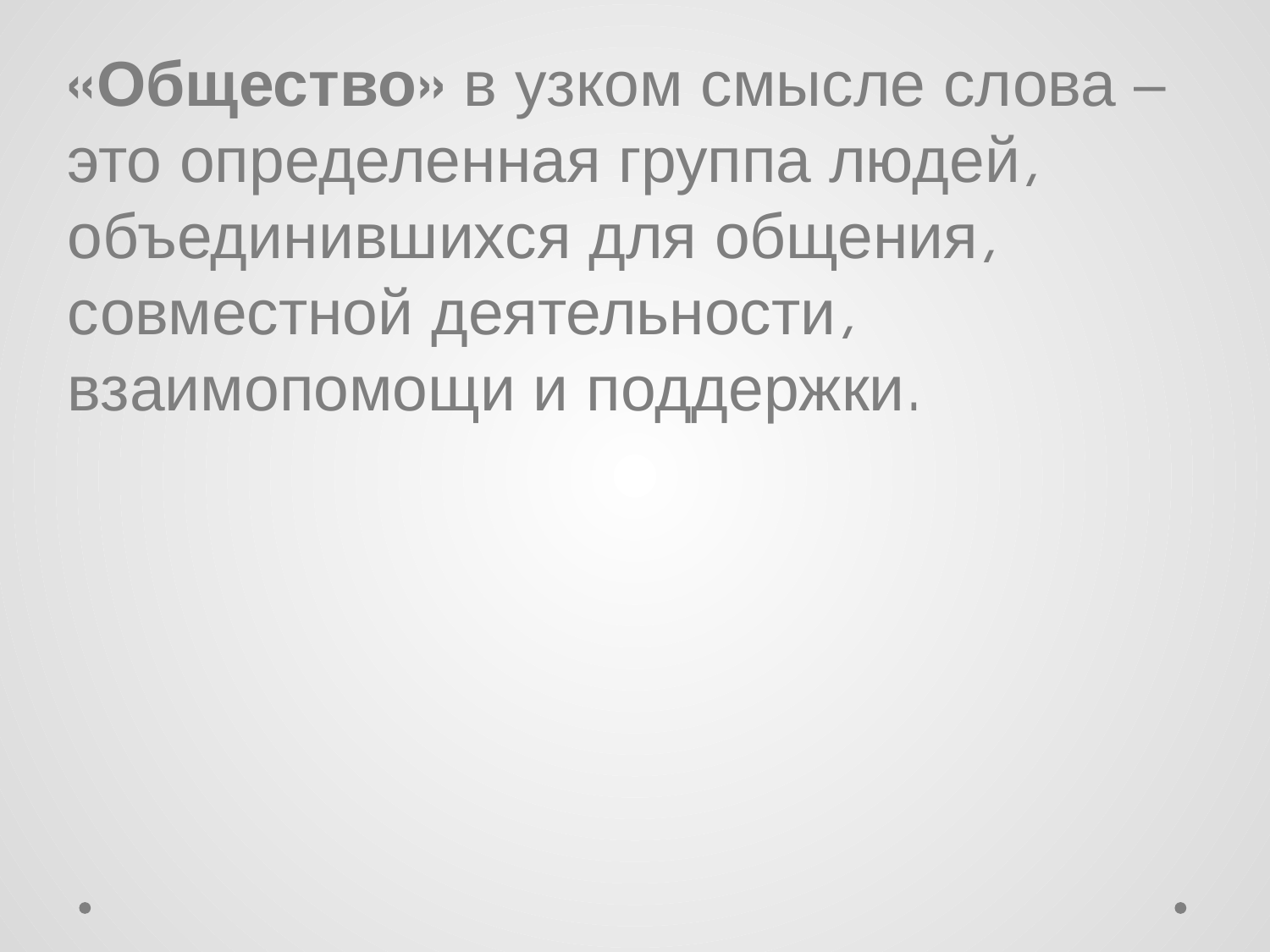

«Общество» в узком смысле слова – это определенная группа людей, объединившихся для общения, совместной деятельности, взаимопомощи и поддержки.